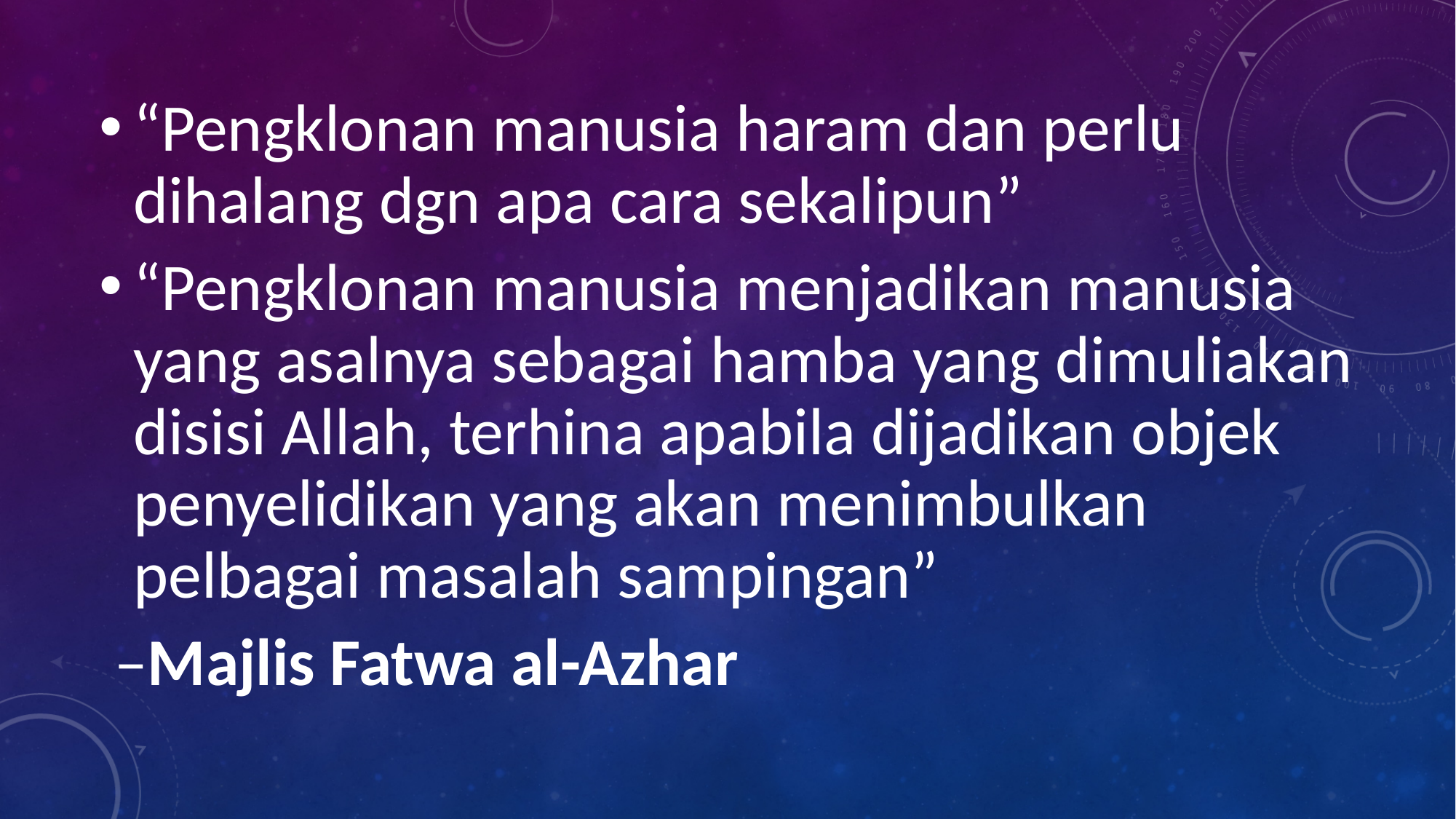

“Pengklonan manusia haram dan perlu dihalang dgn apa cara sekalipun”
“Pengklonan manusia menjadikan manusia yang asalnya sebagai hamba yang dimuliakan disisi Allah, terhina apabila dijadikan objek penyelidikan yang akan menimbulkan pelbagai masalah sampingan”
 –Majlis Fatwa al-Azhar